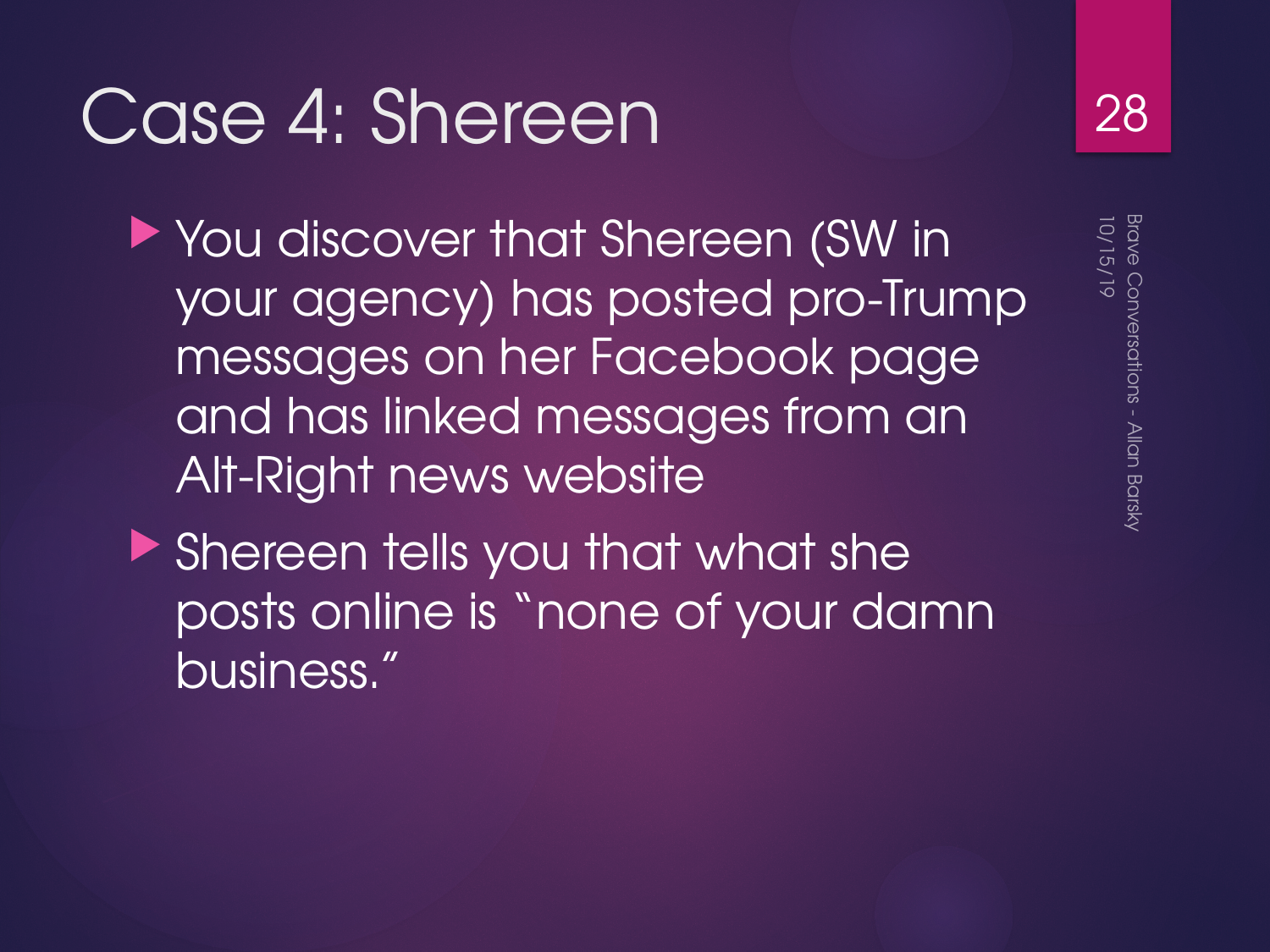

28
# Case 4: Shereen
You discover that Shereen (SW in your agency) has posted pro-Trump messages on her Facebook page and has linked messages from an Alt-Right news website
Shereen tells you that what she posts online is “none of your damn business.”
10/15/19
Brave Conversations - Allan Barsky